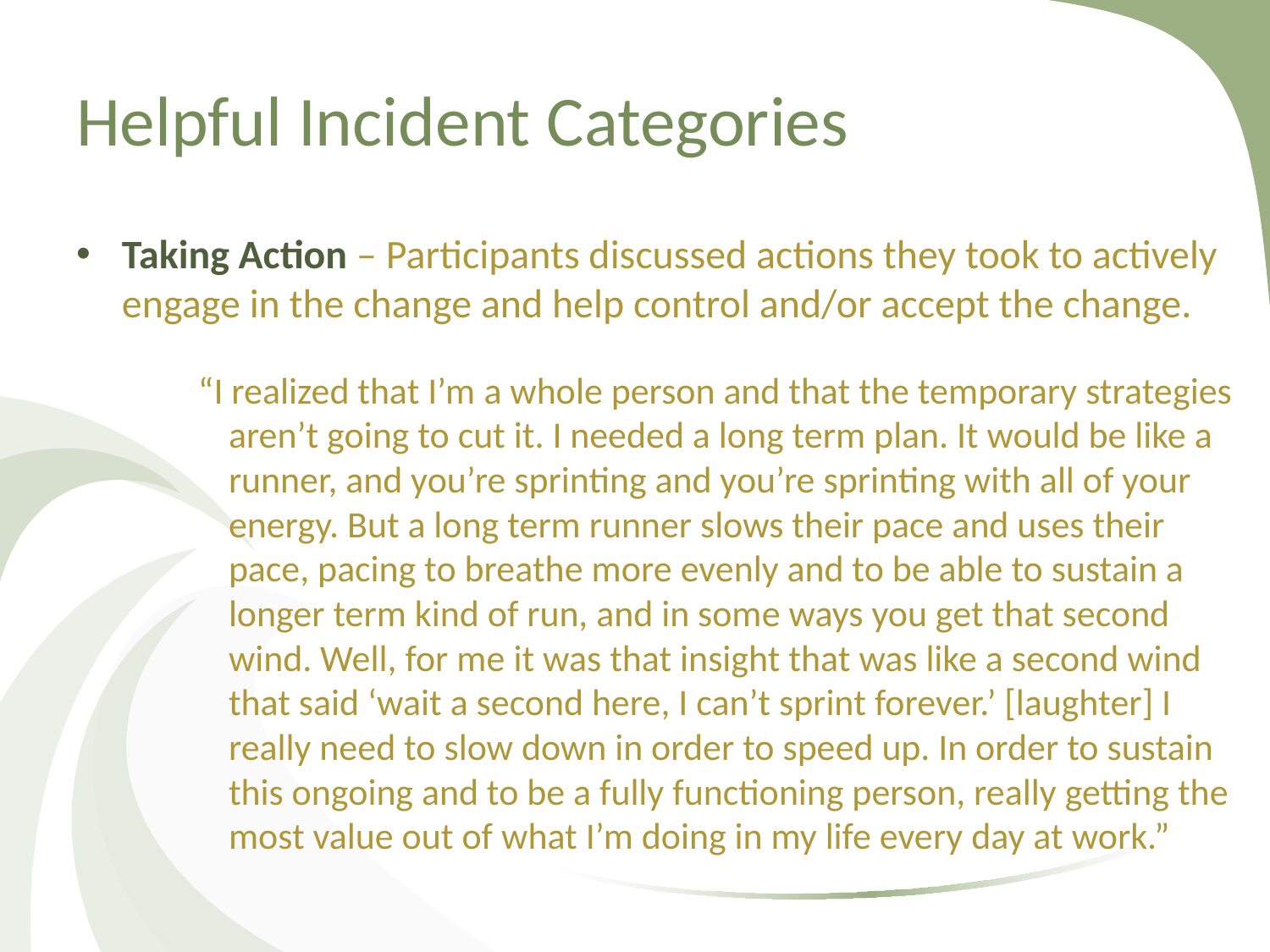

# Helpful Incident Categories
Taking Action – Participants discussed actions they took to actively engage in the change and help control and/or accept the change.

“I realized that I’m a whole person and that the temporary strategies aren’t going to cut it. I needed a long term plan. It would be like a runner, and you’re sprinting and you’re sprinting with all of your energy. But a long term runner slows their pace and uses their pace, pacing to breathe more evenly and to be able to sustain a longer term kind of run, and in some ways you get that second wind. Well, for me it was that insight that was like a second wind that said ‘wait a second here, I can’t sprint forever.’ [laughter] I really need to slow down in order to speed up. In order to sustain this ongoing and to be a fully functioning person, really getting the most value out of what I’m doing in my life every day at work.”